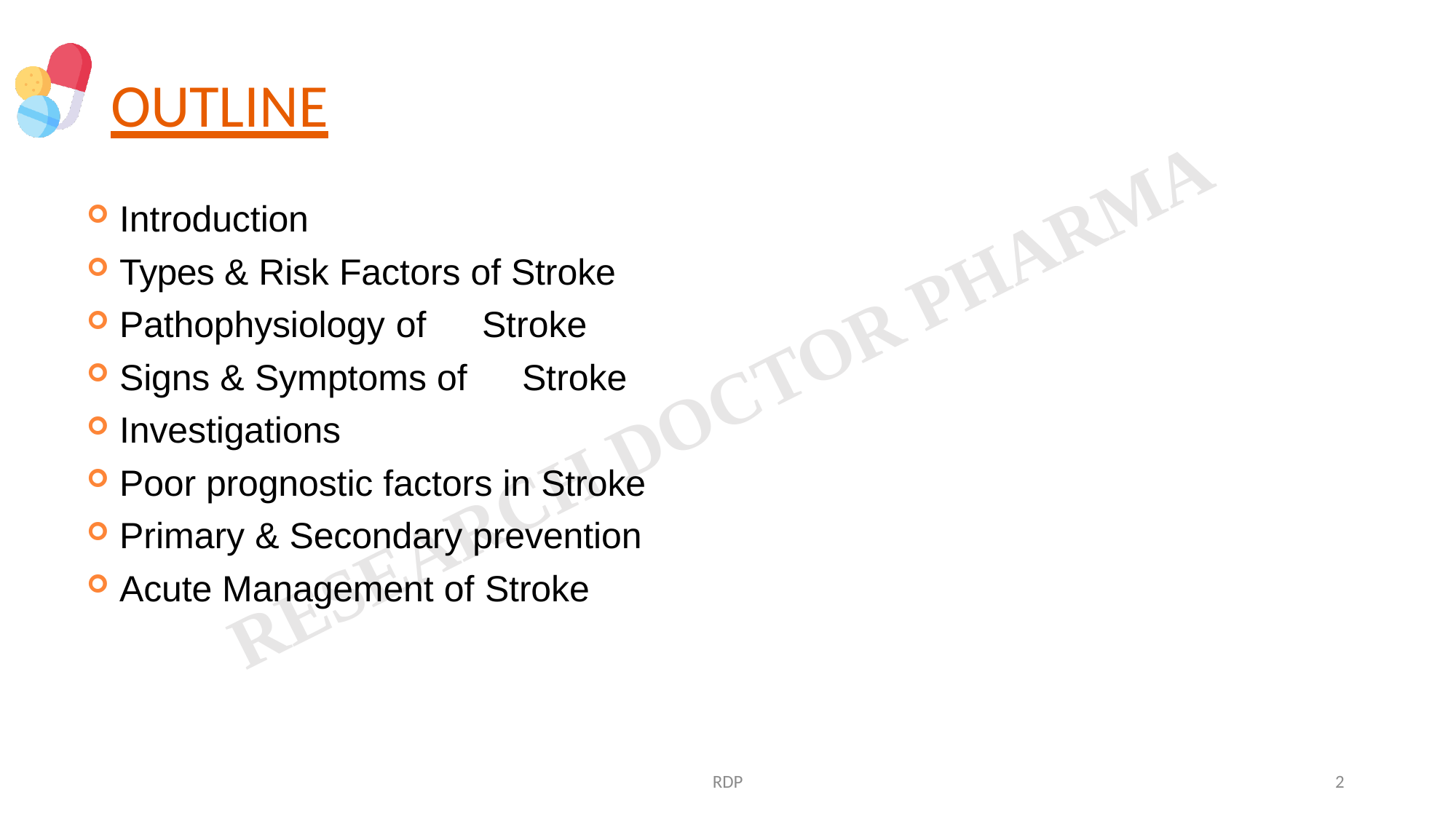

# OUTLINE
Introduction
Types & Risk Factors of Stroke
Pathophysiology of	Stroke
Signs & Symptoms of	Stroke
Investigations
Poor prognostic factors in Stroke
Primary & Secondary prevention
Acute Management of Stroke
RDP
2